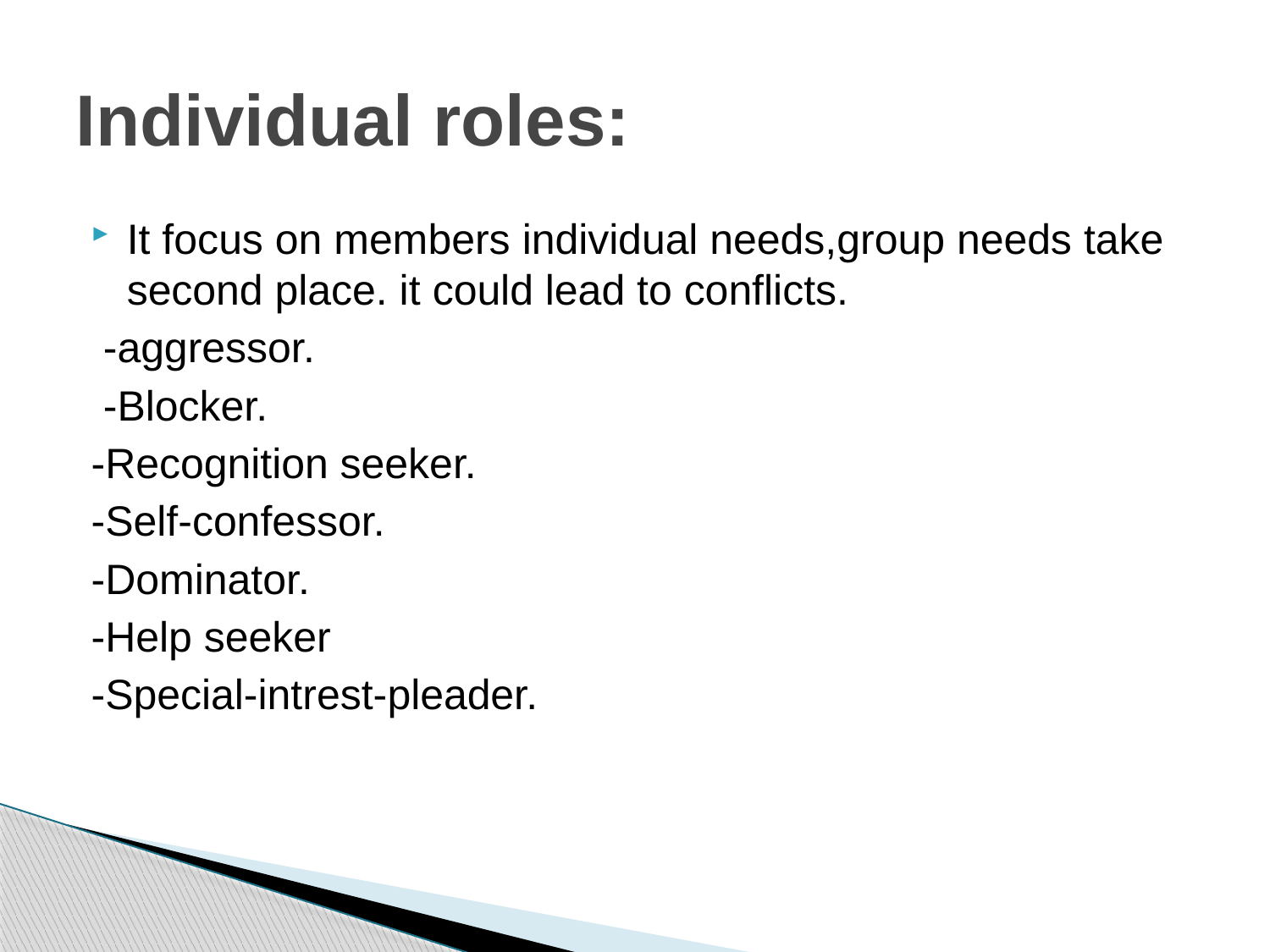

# Individual roles:
It focus on members individual needs,group needs take second place. it could lead to conflicts.
 -aggressor.
 -Blocker.
-Recognition seeker.
-Self-confessor.
-Dominator.
-Help seeker
-Special-intrest-pleader.